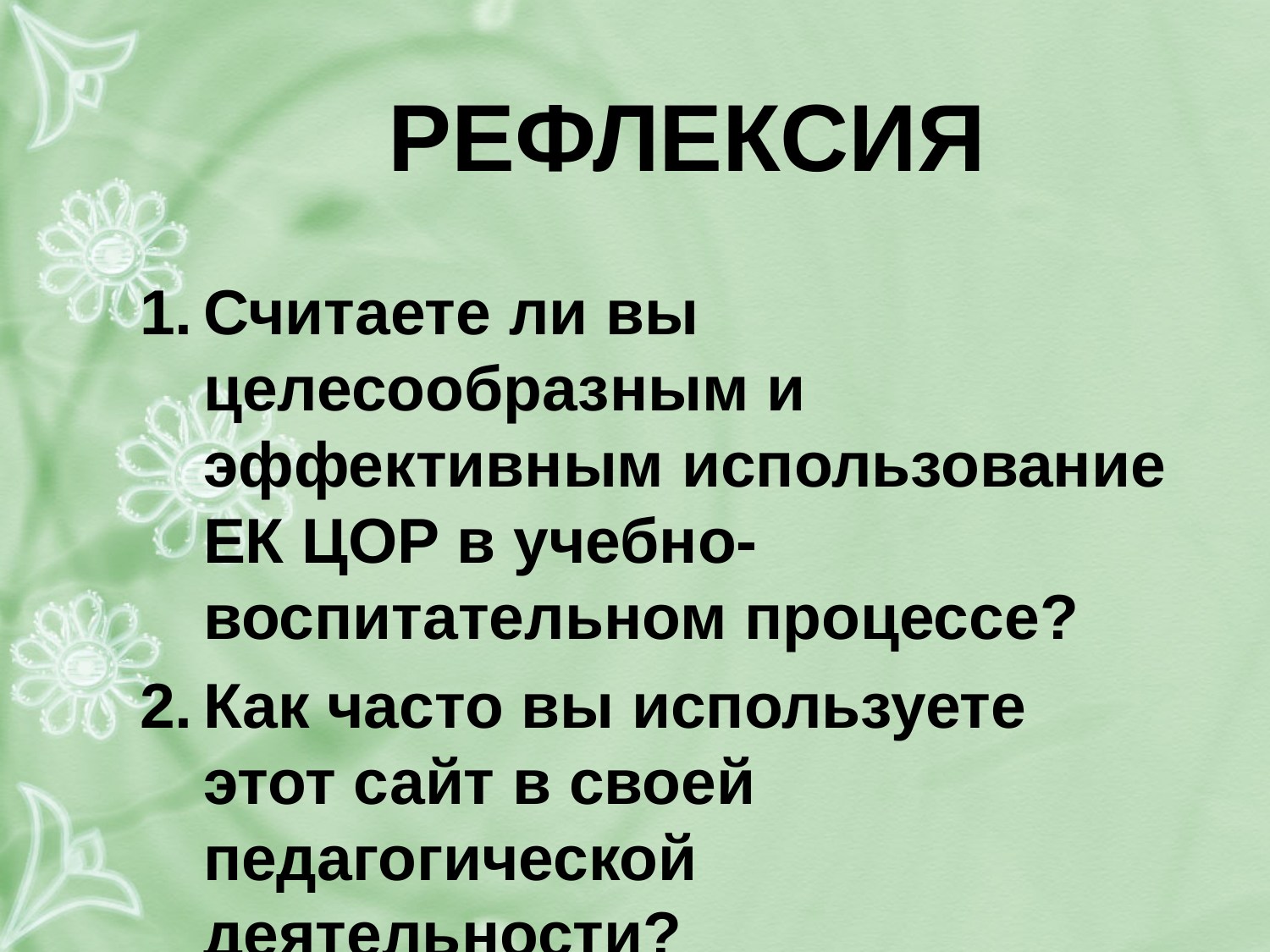

# РЕФЛЕКСИЯ
Считаете ли вы целесообразным и эффективным использование ЕК ЦОР в учебно-воспитательном процессе?
Как часто вы используете этот сайт в своей педагогической деятельности?